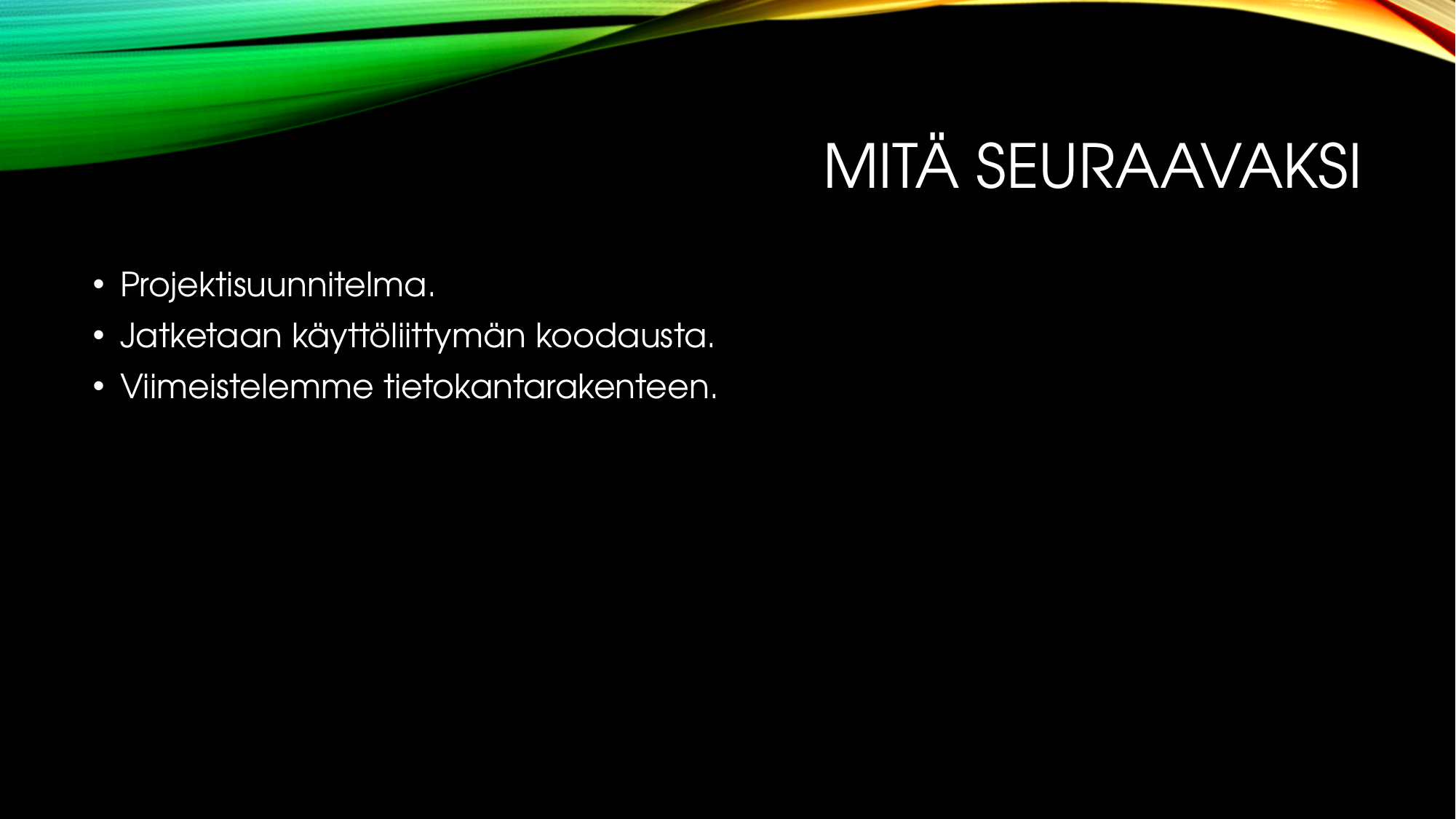

# Mitä seuraavaksi
Projektisuunnitelma.
Jatketaan käyttöliittymän koodausta.
Viimeistelemme tietokantarakenteen.